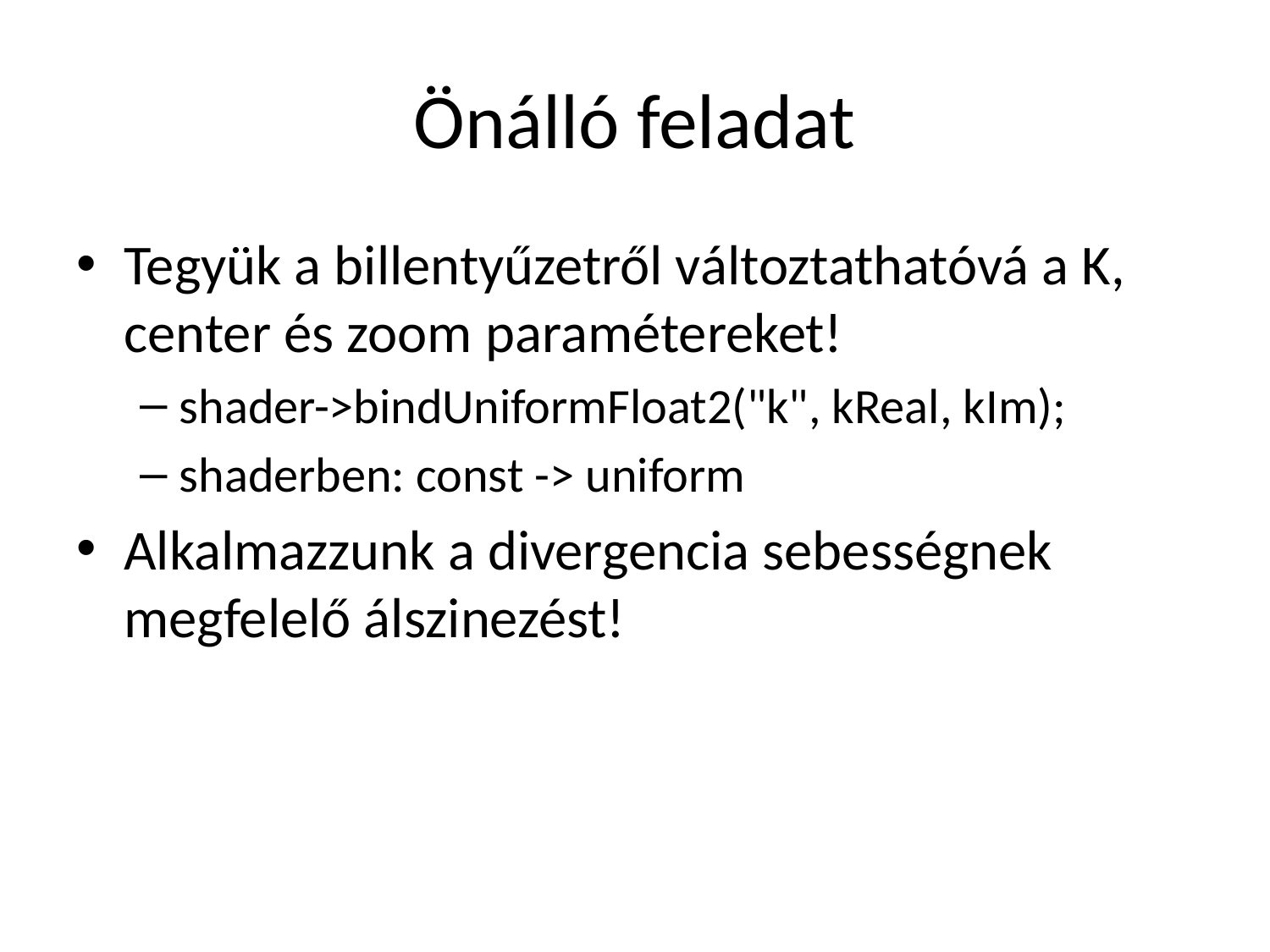

# Önálló feladat
Tegyük a billentyűzetről változtathatóvá a K, center és zoom paramétereket!
shader->bindUniformFloat2("k", kReal, kIm);
shaderben: const -> uniform
Alkalmazzunk a divergencia sebességnek megfelelő álszinezést!